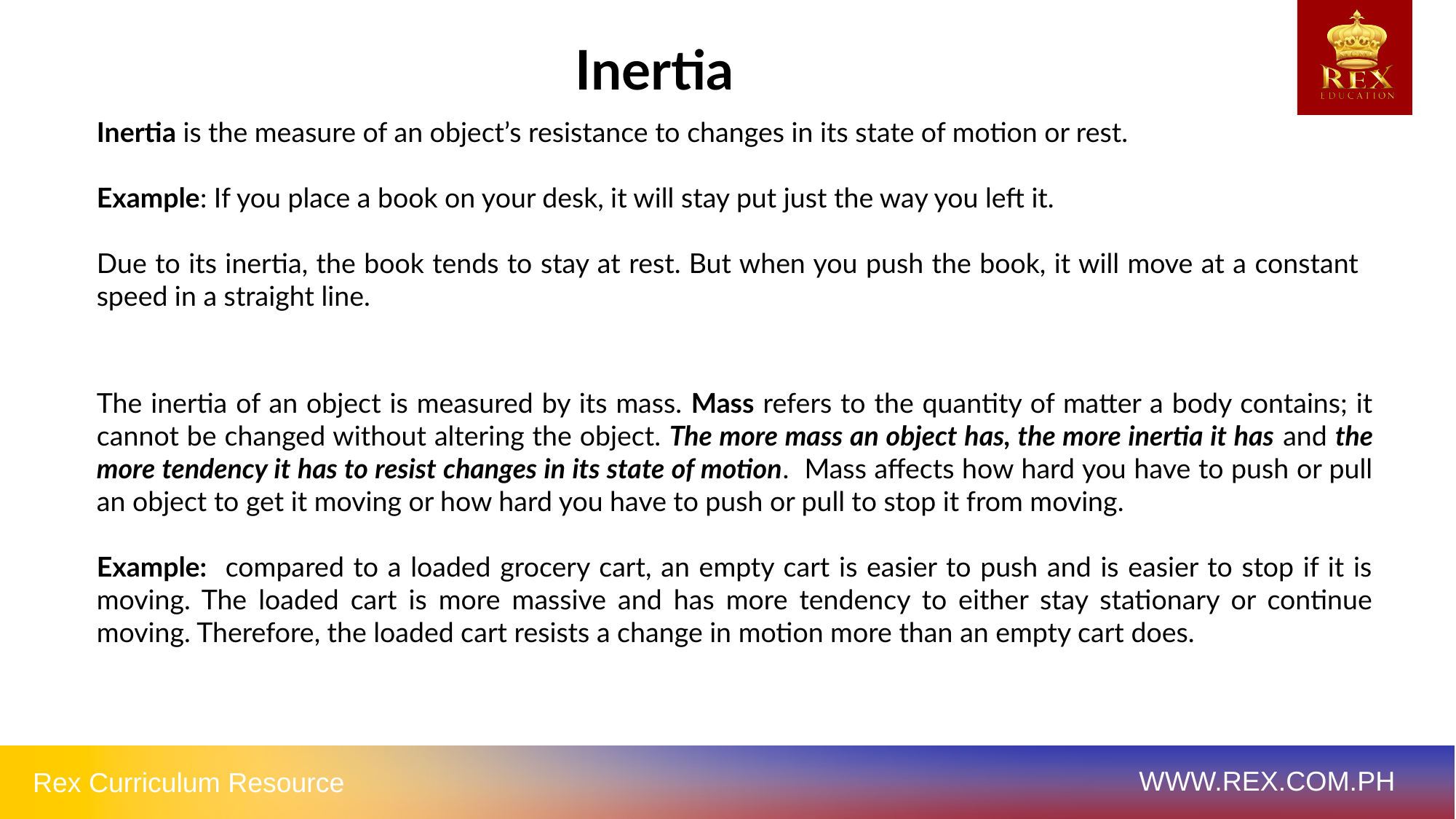

Inertia
Inertia is the measure of an object’s resistance to changes in its state of motion or rest.

Example: If you place a book on your desk, it will stay put just the way you left it.

Due to its inertia, the book tends to stay at rest. But when you push the book, it will move at a constant speed in a straight line.
The inertia of an object is measured by its mass. Mass refers to the quantity of matter a body contains; it cannot be changed without altering the object. The more mass an object has, the more inertia it has and the more tendency it has to resist changes in its state of motion.  Mass affects how hard you have to push or pull an object to get it moving or how hard you have to push or pull to stop it from moving.

Example:  compared to a loaded grocery cart, an empty cart is easier to push and is easier to stop if it is moving. The loaded cart is more massive and has more tendency to either stay stationary or continue moving. Therefore, the loaded cart resists a change in motion more than an empty cart does.